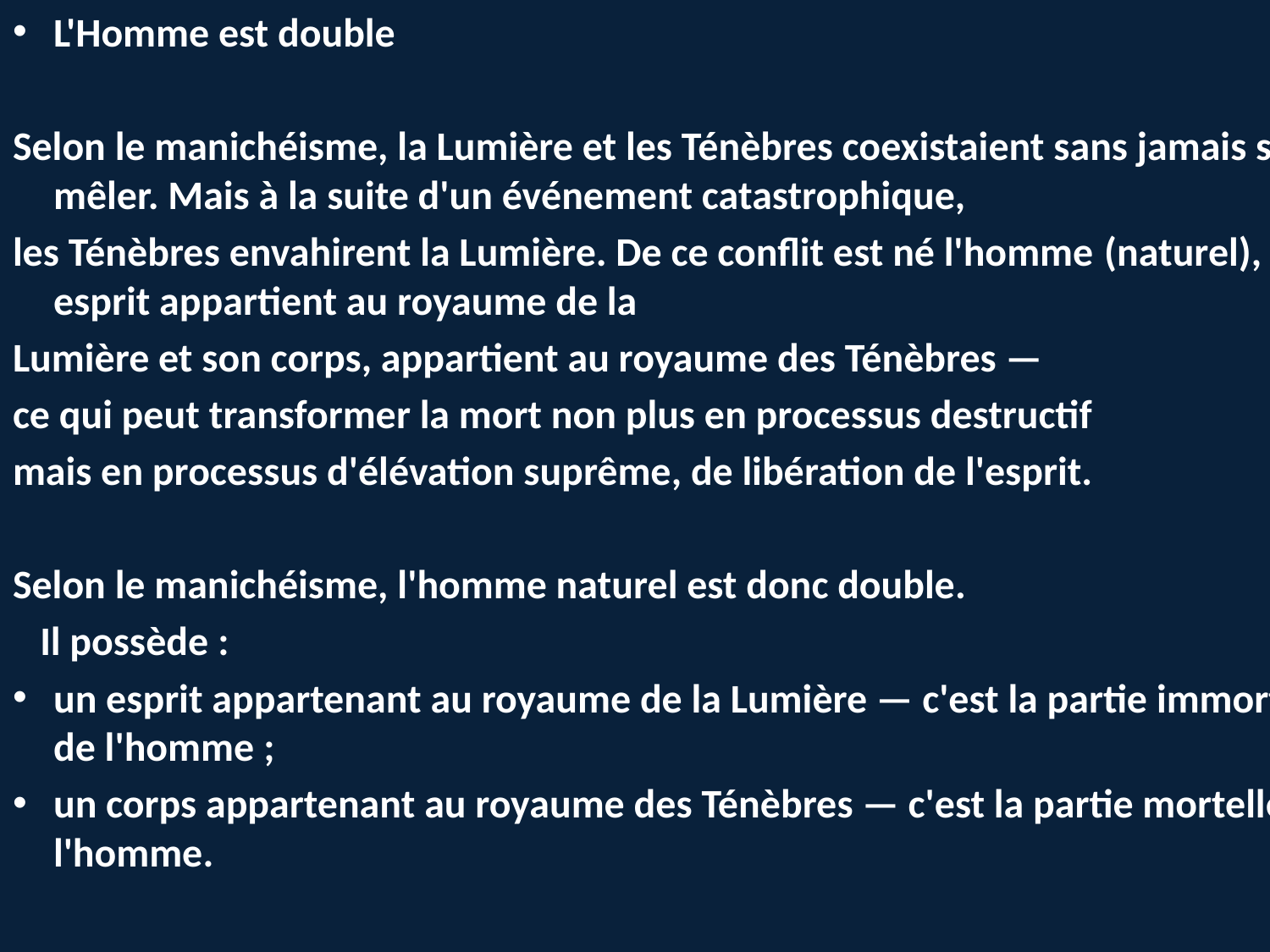

L'Homme est double

Selon le manichéisme, la Lumière et les Ténèbres coexistaient sans jamais se mêler. Mais à la suite d'un événement catastrophique,
les Ténèbres envahirent la Lumière. De ce conflit est né l'homme (naturel), son esprit appartient au royaume de la
Lumière et son corps, appartient au royaume des Ténèbres —
ce qui peut transformer la mort non plus en processus destructif
mais en processus d'élévation suprême, de libération de l'esprit.

Selon le manichéisme, l'homme naturel est donc double.
   Il possède :
un esprit appartenant au royaume de la Lumière — c'est la partie immortelle de l'homme ;
un corps appartenant au royaume des Ténèbres — c'est la partie mortelle de l'homme.